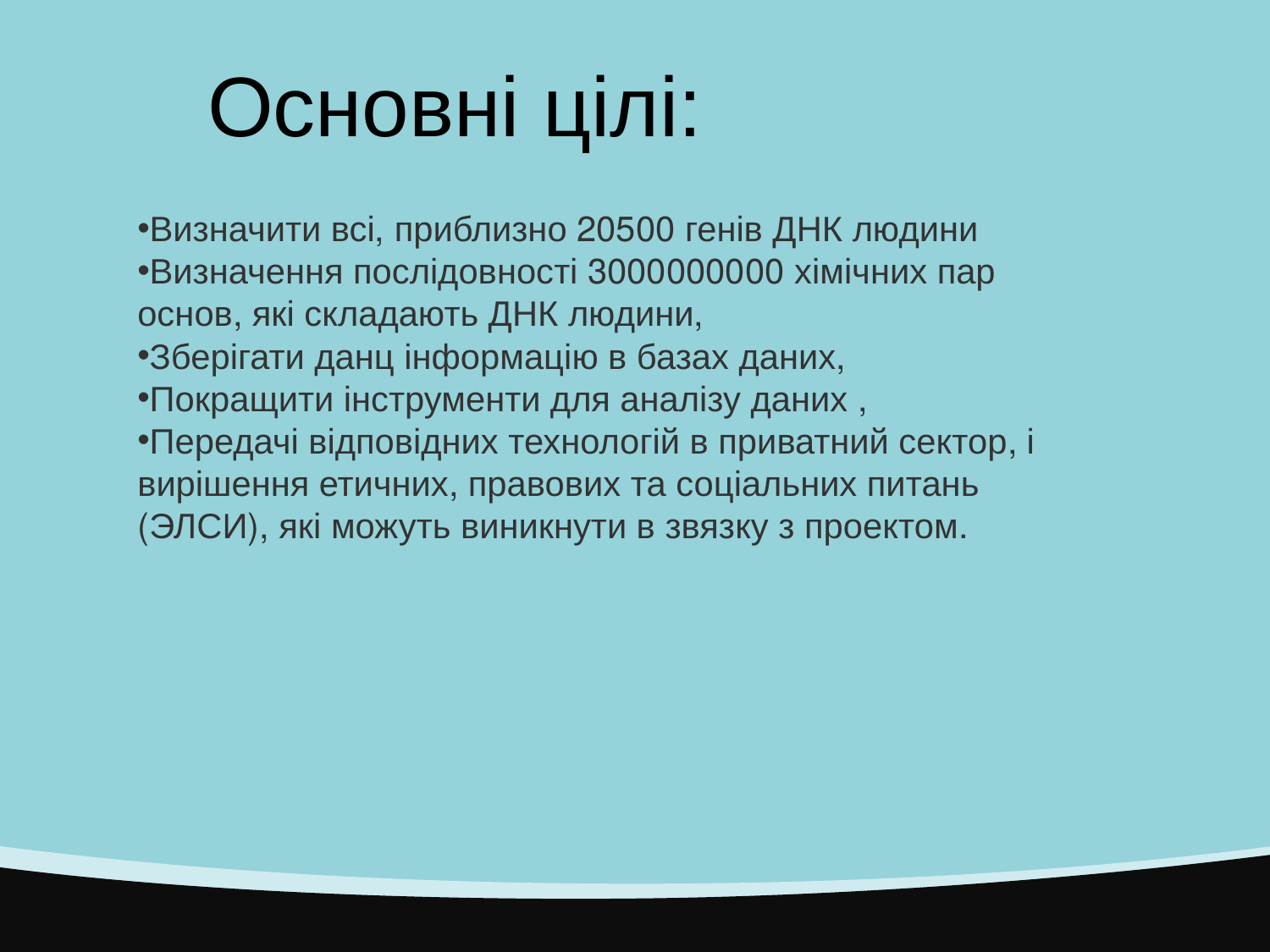

Основні цілі:
Визначити всі, приблизно 20500 генів ДНК людини
Визначення послідовності 3000000000 хімічних пар основ, які складають ДНК людини,
Зберігати данц інформацію в базах даних,
Покращити інструменти для аналізу даних ,
Передачі відповідних технологій в приватний сектор, і вирішення етичних, правових та соціальних питань (ЭЛСИ), які можуть виникнути в звязку з проектом.